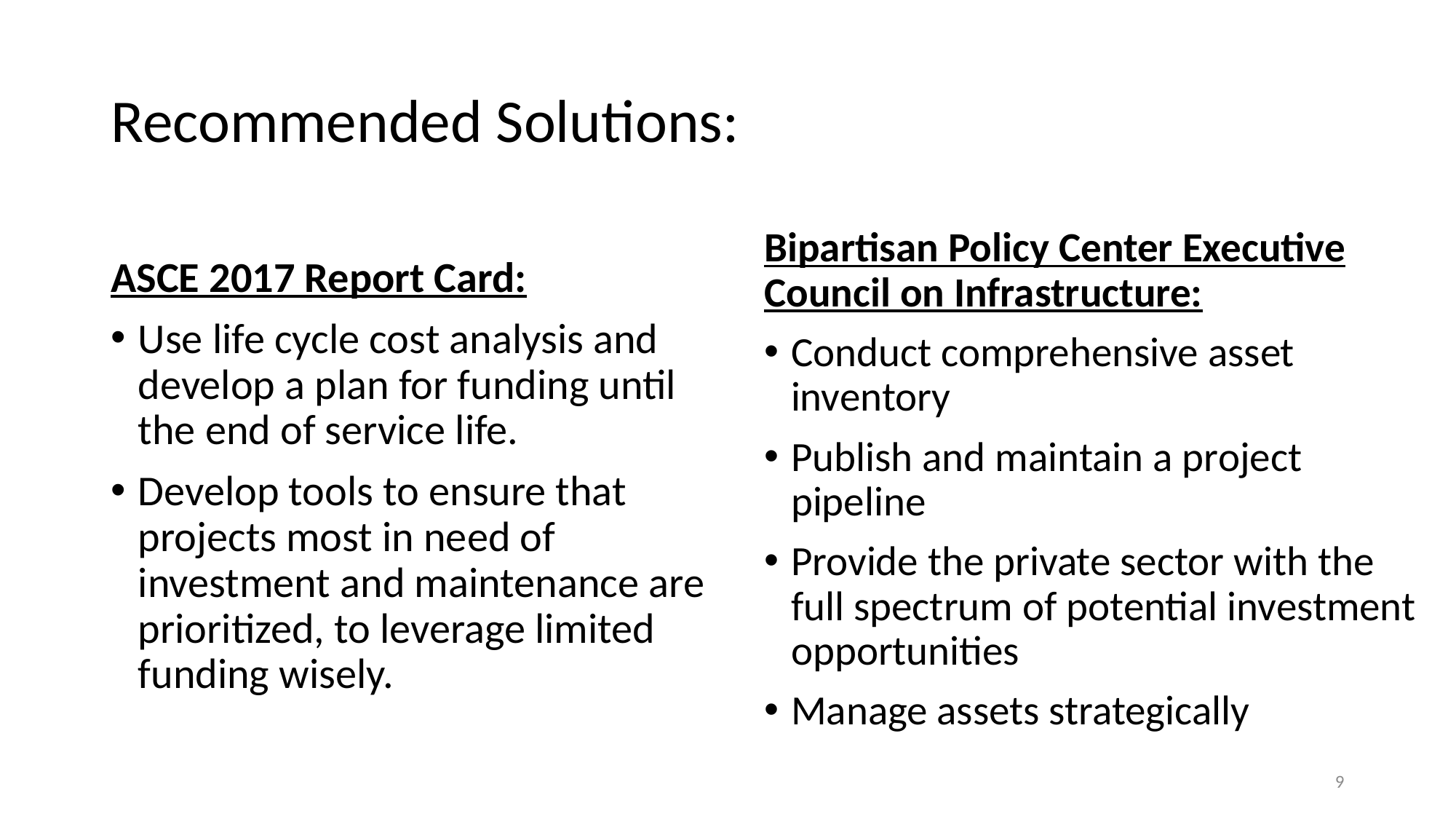

# Recommended Solutions:
Bipartisan Policy Center Executive Council on Infrastructure:
Conduct comprehensive asset inventory
Publish and maintain a project pipeline
Provide the private sector with the full spectrum of potential investment opportunities
Manage assets strategically
ASCE 2017 Report Card:
Use life cycle cost analysis and develop a plan for funding until the end of service life.
Develop tools to ensure that projects most in need of investment and maintenance are prioritized, to leverage limited funding wisely.

9